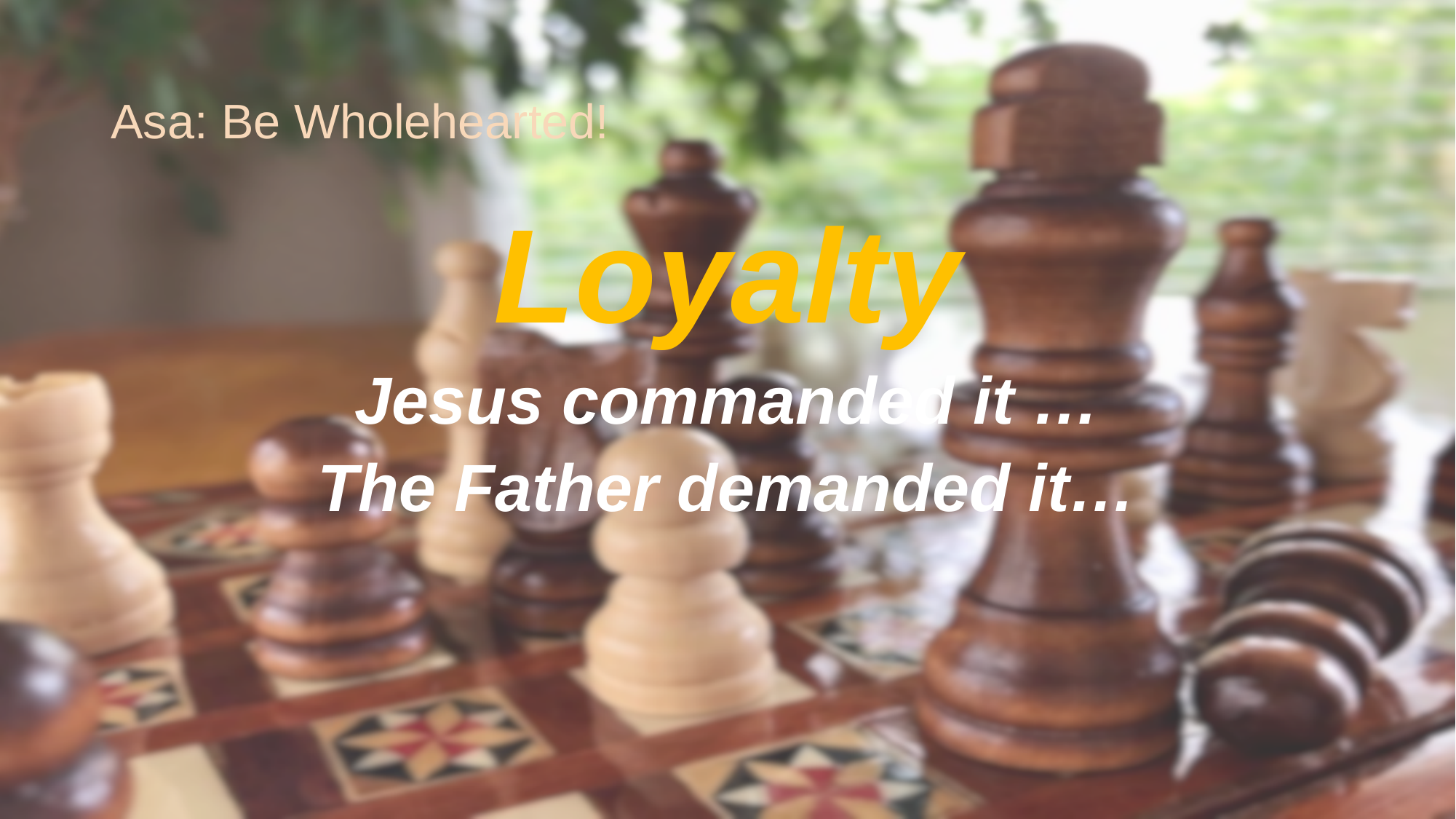

# Asa: Be Wholehearted!
Loyalty
Jesus commanded it …
The Father demanded it…